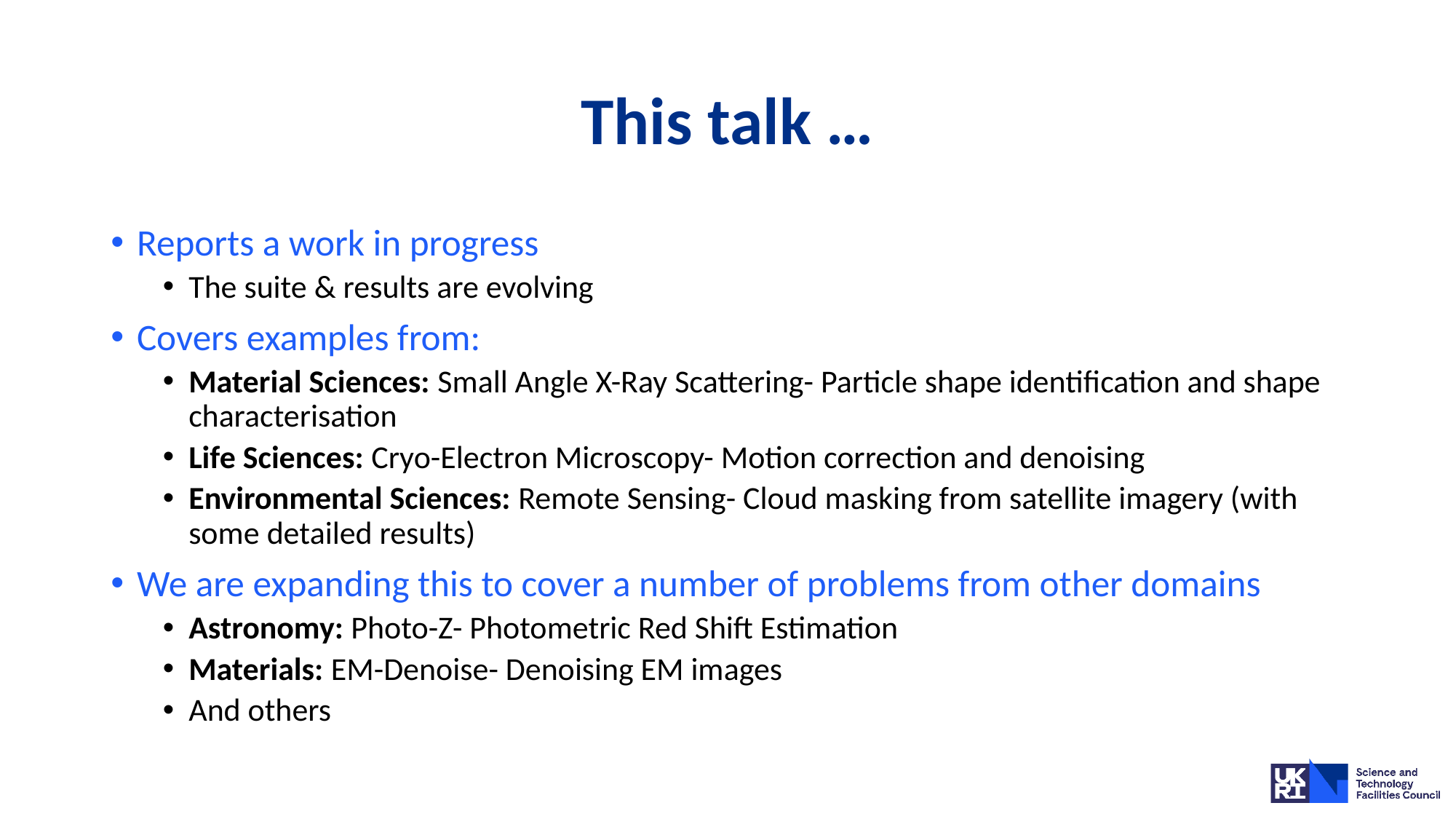

# This talk …
Reports a work in progress
The suite & results are evolving
Covers examples from:
Material Sciences: Small Angle X-Ray Scattering- Particle shape identification and shape characterisation
Life Sciences: Cryo-Electron Microscopy- Motion correction and denoising
Environmental Sciences: Remote Sensing- Cloud masking from satellite imagery (with some detailed results)
We are expanding this to cover a number of problems from other domains
Astronomy: Photo-Z- Photometric Red Shift Estimation
Materials: EM-Denoise- Denoising EM images
And others